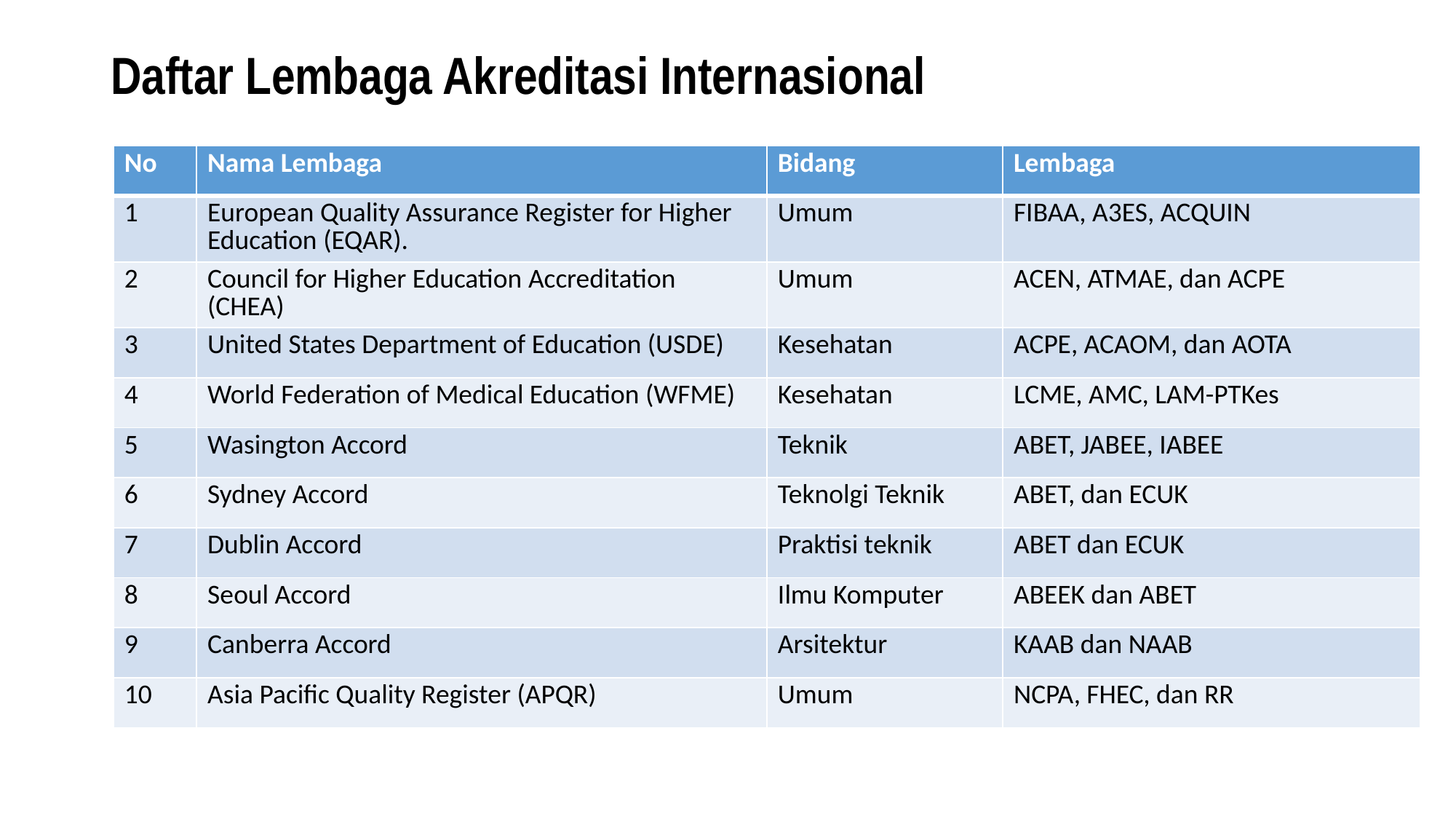

# Daftar Lembaga Akreditasi Internasional
| No | Nama Lembaga | Bidang | Lembaga |
| --- | --- | --- | --- |
| 1 | European Quality Assurance Register for Higher Education (EQAR). | Umum | FIBAA, A3ES, ACQUIN |
| 2 | Council for Higher Education Accreditation (CHEA) | Umum | ACEN, ATMAE, dan ACPE |
| 3 | United States Department of Education (USDE) | Kesehatan | ACPE, ACAOM, dan AOTA |
| 4 | World Federation of Medical Education (WFME) | Kesehatan | LCME, AMC, LAM-PTKes |
| 5 | Wasington Accord | Teknik | ABET, JABEE, IABEE |
| 6 | Sydney Accord | Teknolgi Teknik | ABET, dan ECUK |
| 7 | Dublin Accord | Praktisi teknik | ABET dan ECUK |
| 8 | Seoul Accord | Ilmu Komputer | ABEEK dan ABET |
| 9 | Canberra Accord | Arsitektur | KAAB dan NAAB |
| 10 | Asia Pacific Quality Register (APQR) | Umum | NCPA, FHEC, dan RR |